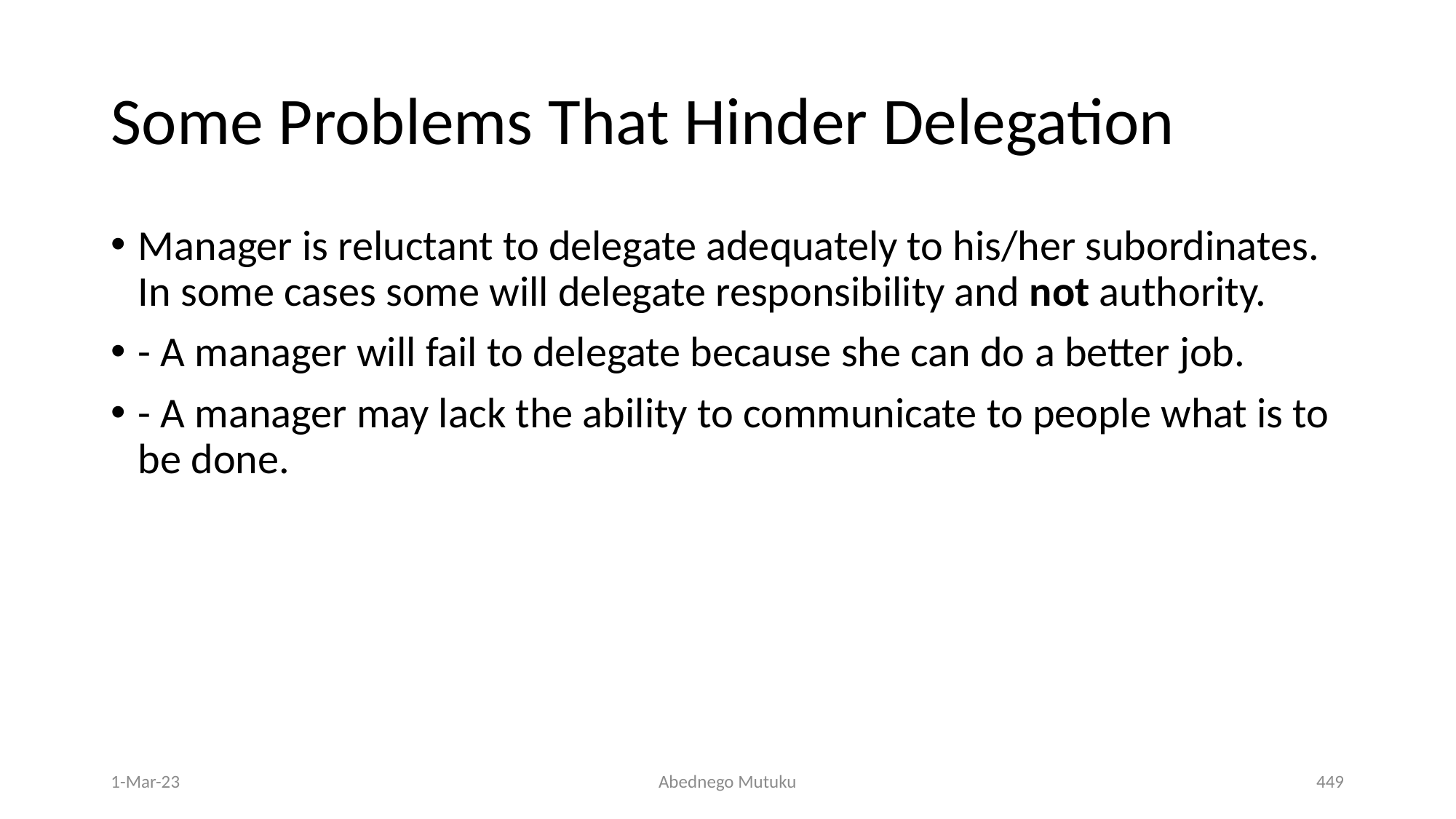

# Some Problems That Hinder Delegation
Manager is reluctant to delegate adequately to his/her subordinates. In some cases some will delegate responsibility and not authority.
- A manager will fail to delegate because she can do a better job.
- A manager may lack the ability to communicate to people what is to be done.
1-Mar-23
Abednego Mutuku
449